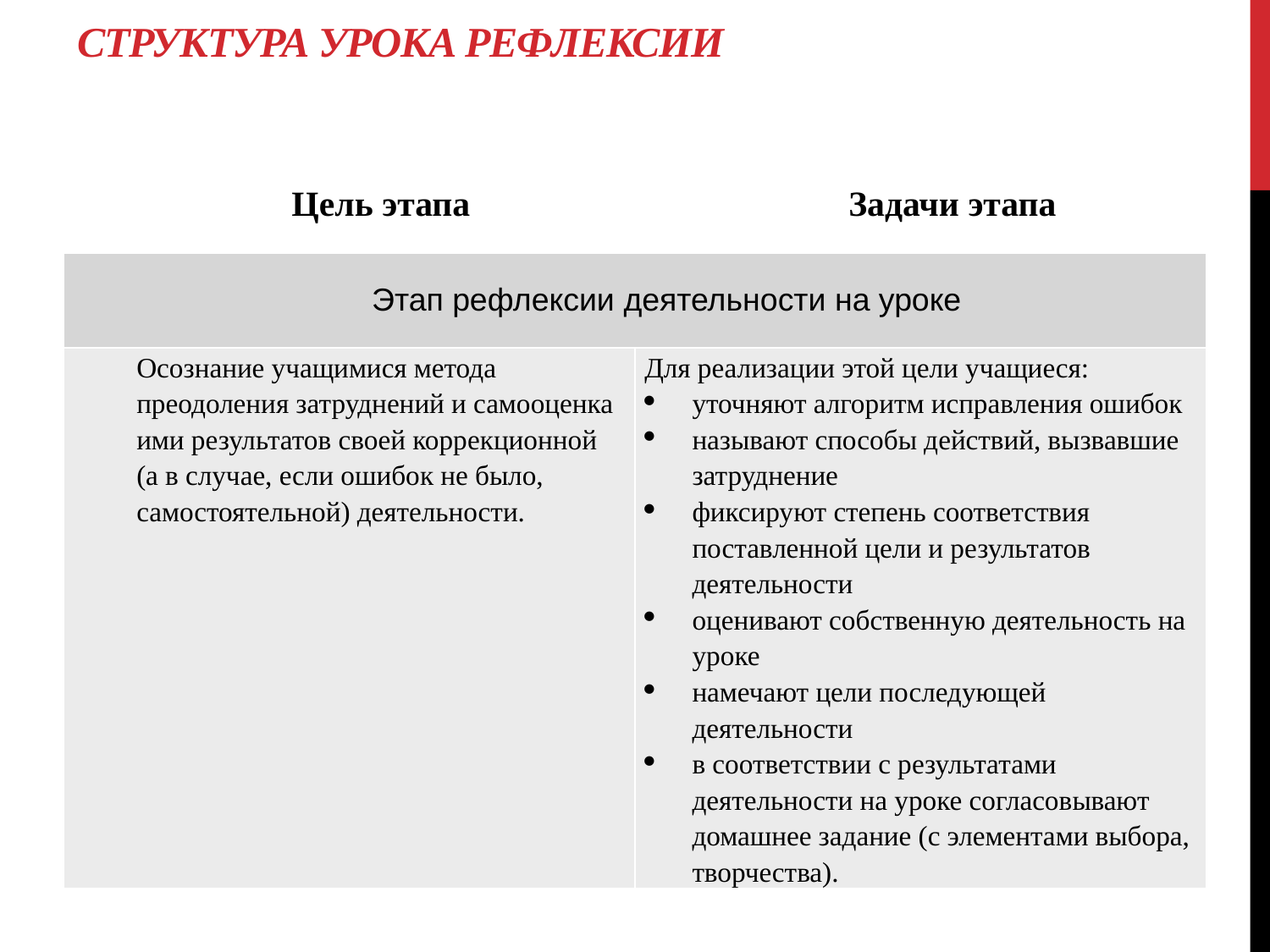

# Структура урока рефлексии
| Цель этапа | Задачи этапа |
| --- | --- |
| Этап рефлексии деятельности на уроке |  |
| Осознание учащимися метода преодоления затруднений и самооценка ими результатов своей коррекционной (а в случае, если ошибок не было, самостоятельной) деятельности. | Для реализации этой цели учащиеся: уточняют алгоритм исправления ошибок называют способы действий, вызвавшие затруднение фиксируют степень соответствия поставленной цели и результатов деятельности оценивают собственную деятельность на уроке намечают цели последующей деятельности в соответствии с результатами деятельности на уроке согласовывают домашнее задание (с элементами выбора, творчества). |